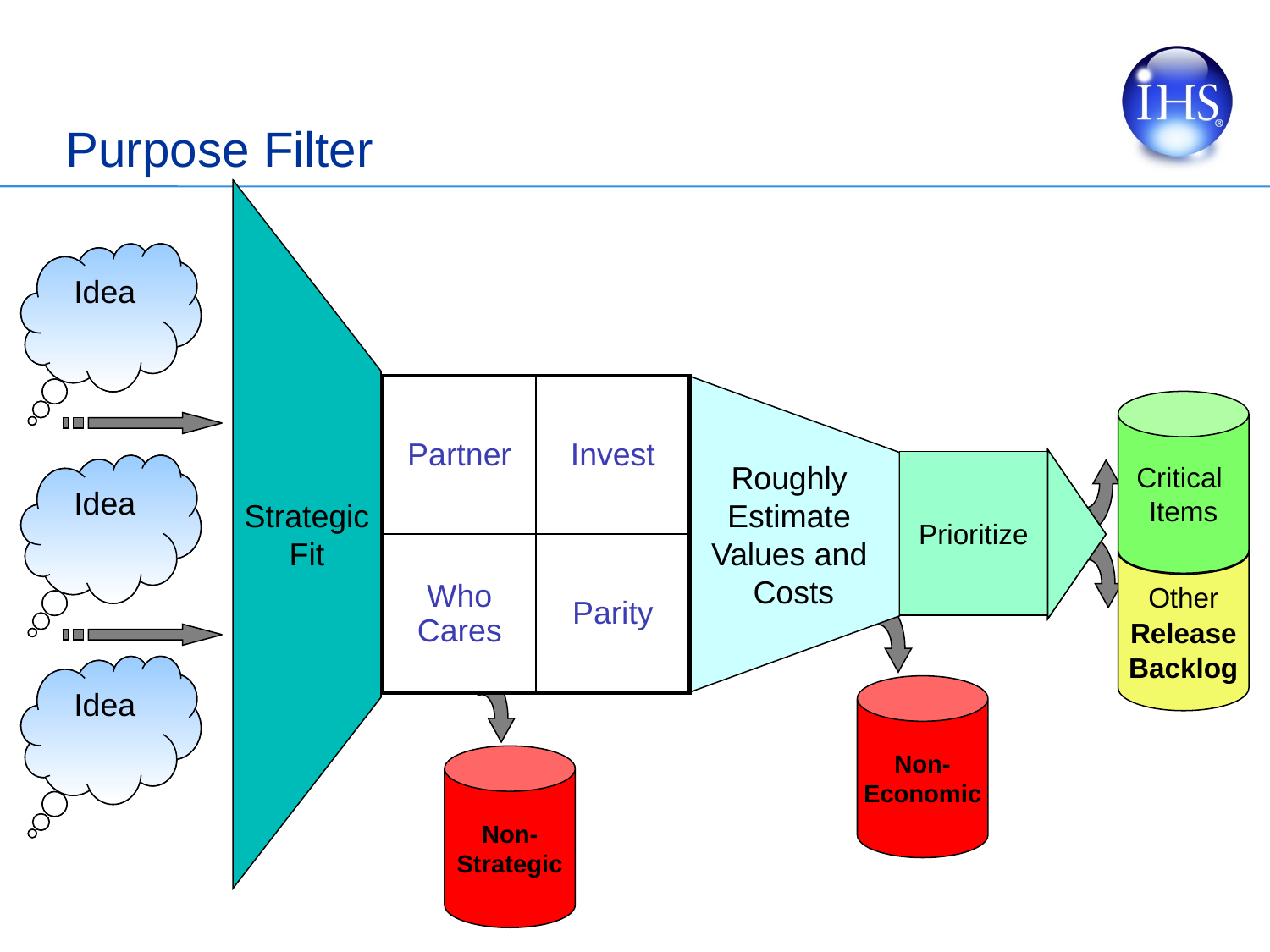

# Purpose Filter
Idea
Idea
| Partner | Invest |
| --- | --- |
| Who Cares | Parity |
Critical
Items

Roughly
Estimate
Values and
Costs

Prioritize
By

Value/Cost
Prioritize
Idea
Idea
Strategic
Fit

Other
Release
Backlog

Idea
Idea

Non-
Economic
Non-
Strategic